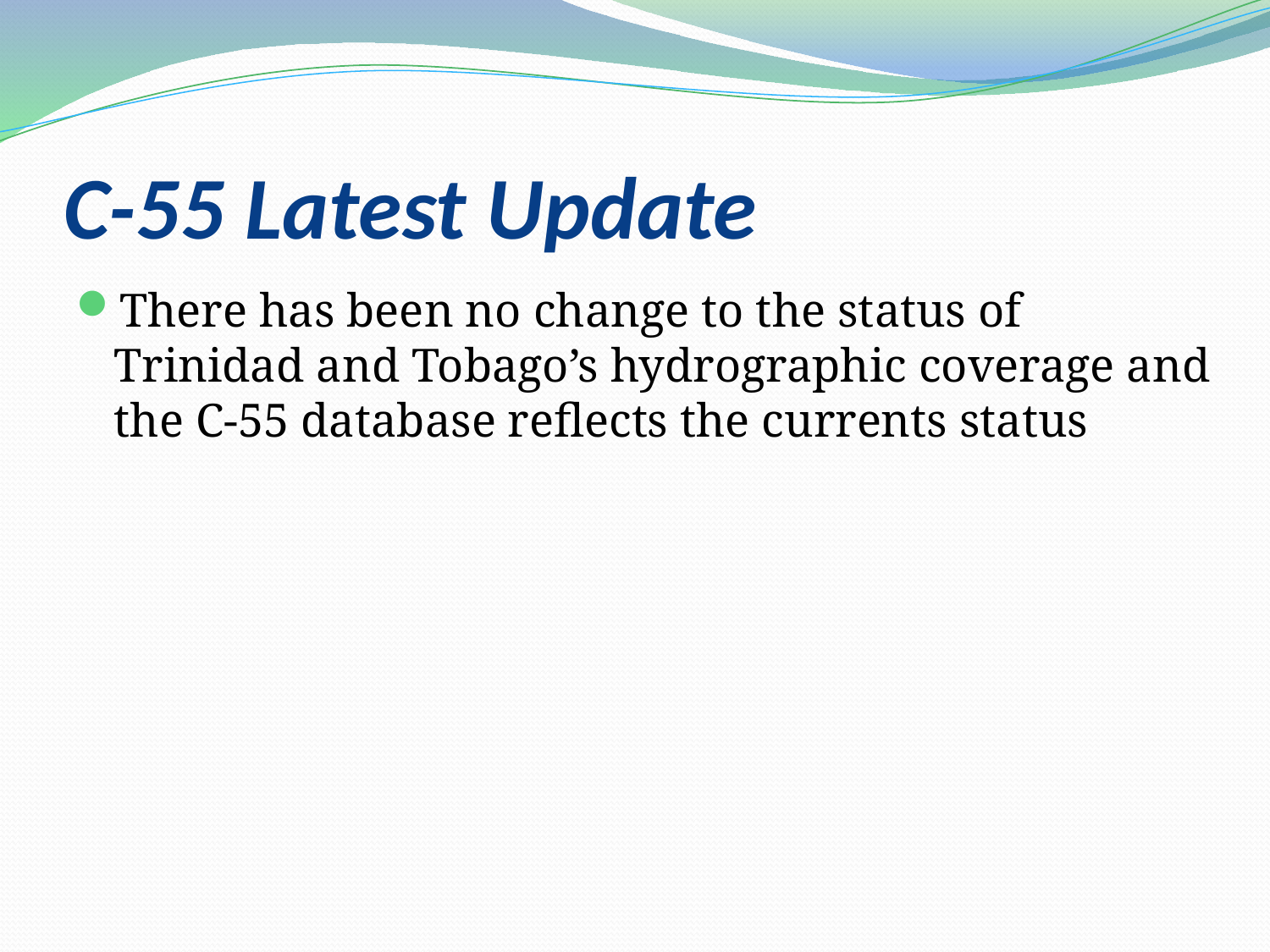

# C-55 Latest Update
There has been no change to the status of Trinidad and Tobago’s hydrographic coverage and the C-55 database reflects the currents status